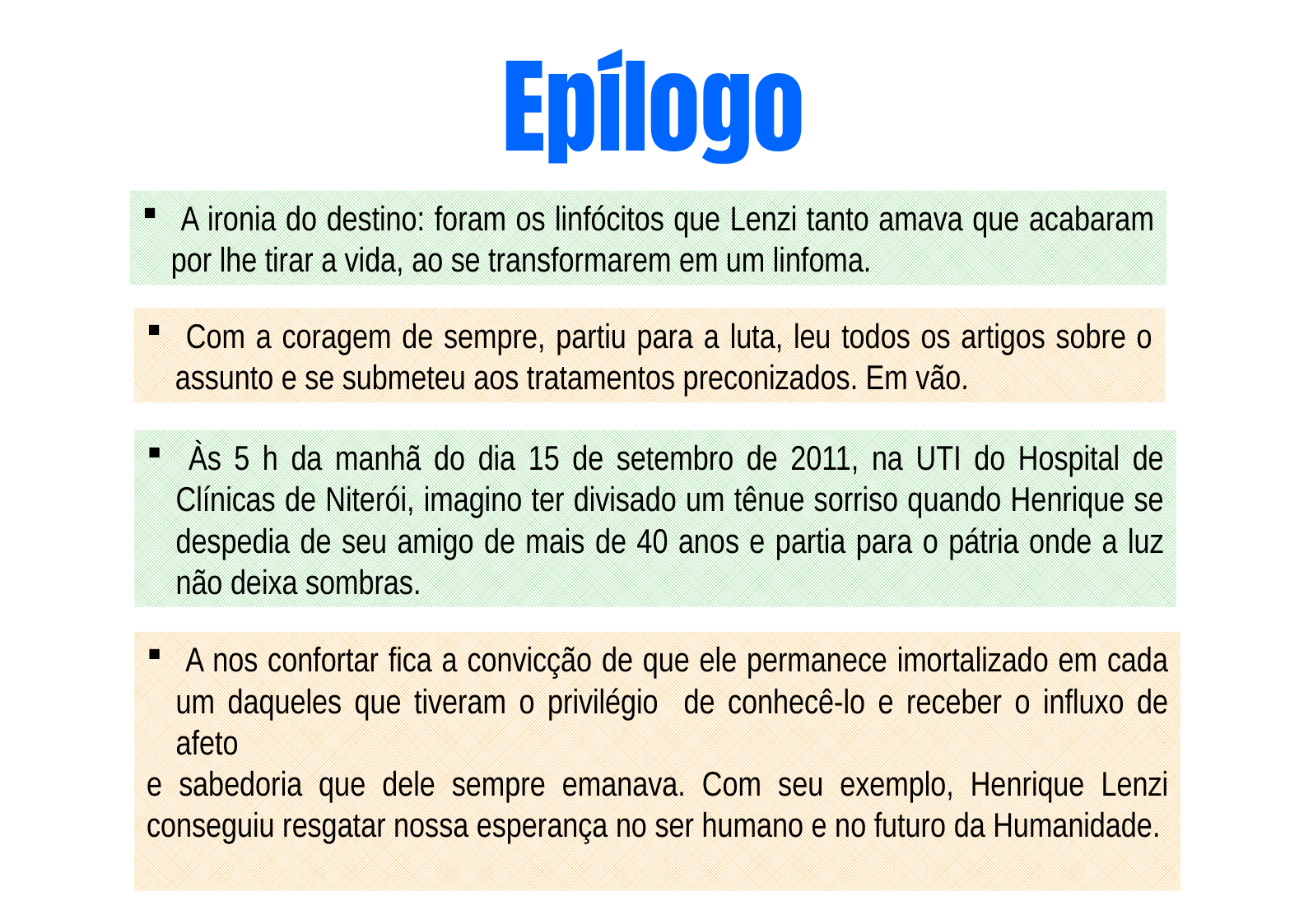

Epílogo
 A ironia do destino: foram os linfócitos que Lenzi tanto amava que acabaram por lhe tirar a vida, ao se transformarem em um linfoma.
 Com a coragem de sempre, partiu para a luta, leu todos os artigos sobre o assunto e se submeteu aos tratamentos preconizados. Em vão.
 Às 5 h da manhã do dia 15 de setembro de 2011, na UTI do Hospital de Clínicas de Niterói, imagino ter divisado um tênue sorriso quando Henrique se despedia de seu amigo de mais de 40 anos e partia para o pátria onde a luz não deixa sombras.
 A nos confortar fica a convicção de que ele permanece imortalizado em cada um daqueles que tiveram o privilégio  de conhecê-lo e receber o influxo de afeto
e sabedoria que dele sempre emanava. Com seu exemplo, Henrique Lenzi conseguiu resgatar nossa esperança no ser humano e no futuro da Humanidade.